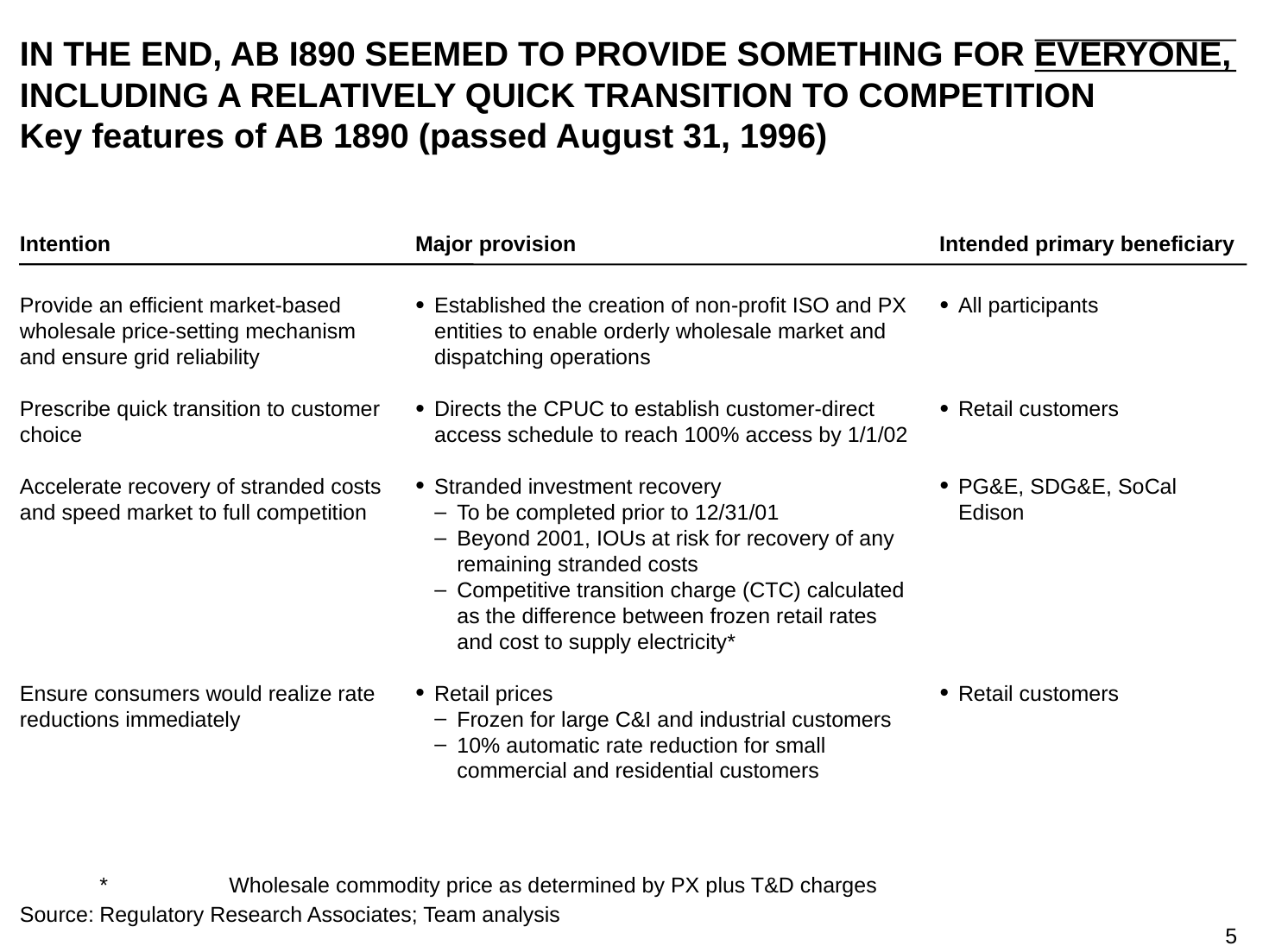

5
# IN THE END, AB I890 SEEMED TO PROVIDE SOMETHING FOR EVERYONE, INCLUDING A RELATIVELY QUICK TRANSITION TO COMPETITION Key features of AB 1890 (passed August 31, 1996)
Intention
Provide an efficient market-based wholesale price-setting mechanism and ensure grid reliability

Prescribe quick transition to customer choice

Accelerate recovery of stranded costs and speed market to full competition

Ensure consumers would realize rate reductions immediately
Major provision
Established the creation of non-profit ISO and PX entities to enable orderly wholesale market and dispatching operations

Directs the CPUC to establish customer-direct access schedule to reach 100% access by 1/1/02

Stranded investment recovery
To be completed prior to 12/31/01
Beyond 2001, IOUs at risk for recovery of any remaining stranded costs
Competitive transition charge (CTC) calculated as the difference between frozen retail rates and cost to supply electricity*

Retail prices
Frozen for large C&I and industrial customers
10% automatic rate reduction for small commercial and residential customers
Intended primary beneficiary
All participants

Retail customers

PG&E, SDG&E, SoCal Edison

Retail customers

	*	Wholesale commodity price as determined by PX plus T&D charges
Source:	Regulatory Research Associates; Team analysis